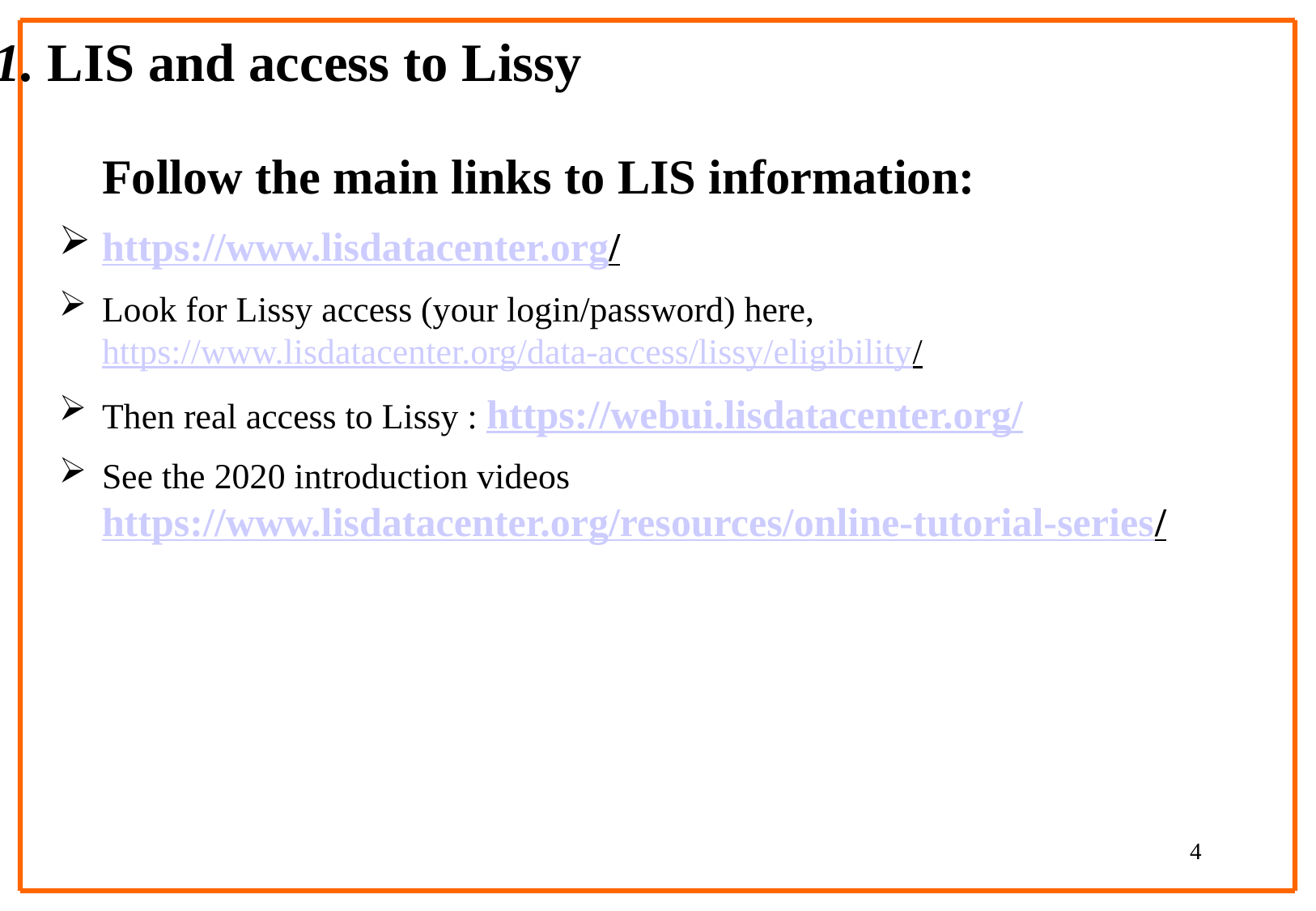

1. LIS and access to Lissy

Follow the main links to LIS information:
https://www.lisdatacenter.org/
Look for Lissy access (your login/password) here,
https://www.lisdatacenter.org/data-access/lissy/eligibility/
Then real access to Lissy : https://webui.lisdatacenter.org/
See the 2020 introduction videos https://www.lisdatacenter.org/resources/online-tutorial-series/
4